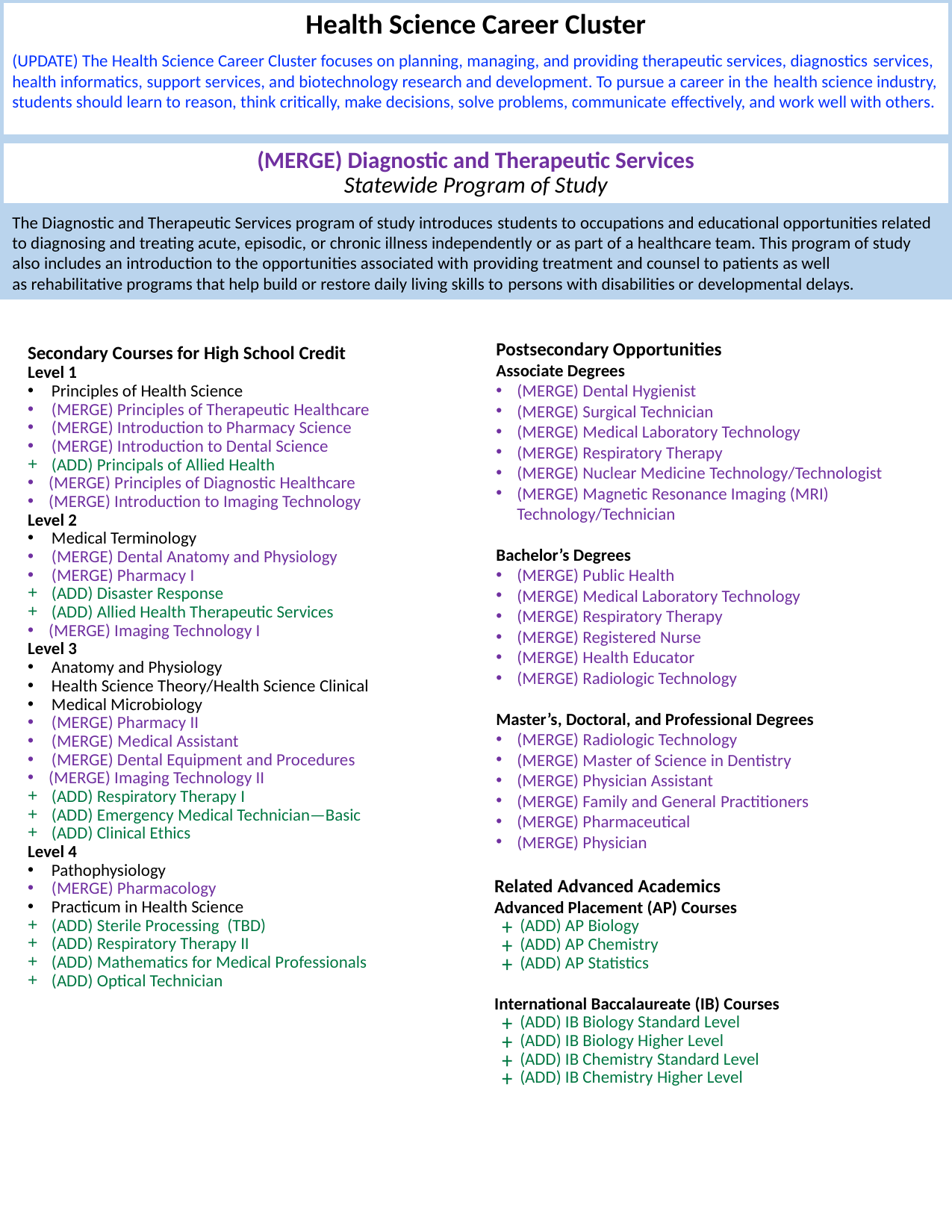

Health Science Career Cluster
(UPDATE) The Health Science Career Cluster focuses on planning, managing, and providing therapeutic services, diagnostics services, health informatics, support services, and biotechnology research and development. To pursue a career in the health science industry, students should learn to reason, think critically, make decisions, solve problems, communicate effectively, and work well with others. ​

(MERGE) Diagnostic and Therapeutic Services
Statewide Program of Study
The Diagnostic and Therapeutic Services program of study introduces students to occupations and educational opportunities related to diagnosing and treating acute, episodic, or chronic illness independently or as part of a healthcare team. This program of study also includes an introduction to the opportunities associated with providing treatment and counsel to patients as well as rehabilitative programs that help build or restore daily living skills to persons with disabilities or developmental delays.​
Postsecondary Opportunities
Associate Degrees
(MERGE) Dental Hygienist​
(MERGE) Surgical Technician​
(MERGE) Medical Laboratory Technology ​
(MERGE) Respiratory Therapy​
(MERGE) Nuclear Medicine​ Technology/Technologist
(MERGE) Magnetic Resonance Imaging (MRI) Technology/Technician

Bachelor’s Degrees
(MERGE) Public Health​
(MERGE) Medical Laboratory Technology ​
(MERGE) Respiratory Therapy​
(MERGE) Registered Nurse​
(MERGE) Health Educator​
(MERGE) Radiologic Technology

Master’s, Doctoral, and Professional Degrees
(MERGE) Radiologic Technology
(MERGE) Master of Science in Dentistry​
(MERGE) Physician Assistant​
(MERGE) Family and General Practitioners​
(MERGE) Pharmaceutical ​
(MERGE) Physician
Secondary Courses for High School Credit
Level 1​
Principles of Health Science​
(MERGE) Principles of Therapeutic Healthcare​
(MERGE) Introduction to Pharmacy Science​
(MERGE) Introduction to Dental Science​
(ADD) Principals of Allied Health​
(MERGE) Principles of Diagnostic Healthcare ​
(MERGE) Introduction to Imaging Technology​
Level 2​
Medical Terminology​
(MERGE) Dental Anatomy and Physiology​
(MERGE) Pharmacy I​
(ADD) Disaster Response​
(ADD) Allied Health Therapeutic Services
(MERGE) Imaging Technology I​
Level 3​
Anatomy and Physiology​
Health Science Theory/Health Science Clinical​
Medical Microbiology​
(MERGE) Pharmacy II​
(MERGE) Medical Assistant​
(MERGE) Dental Equipment and Procedures​
(MERGE) Imaging Technology II​
(ADD) Respiratory Therapy I​
(ADD) Emergency Medical Technician—Basic​
(ADD) Clinical Ethics​
Level 4​
Pathophysiology​
(MERGE) Pharmacology​
Practicum in Health Science​
(ADD) Sterile Processing  (TBD)
(ADD) Respiratory Therapy II
(ADD) Mathematics for Medical Professionals​
(ADD) Optical Technician​

Related Advanced Academics
Advanced Placement (AP) Courses
(ADD) AP Biology​
(ADD) AP Chemistry​
(ADD) AP Statistics

International Baccalaureate (IB) Courses
(ADD) IB Biology Standard Level​
(ADD) IB Biology Higher Level​
(ADD) IB Chemistry Standard Level ​
(ADD) IB Chemistry Higher Level